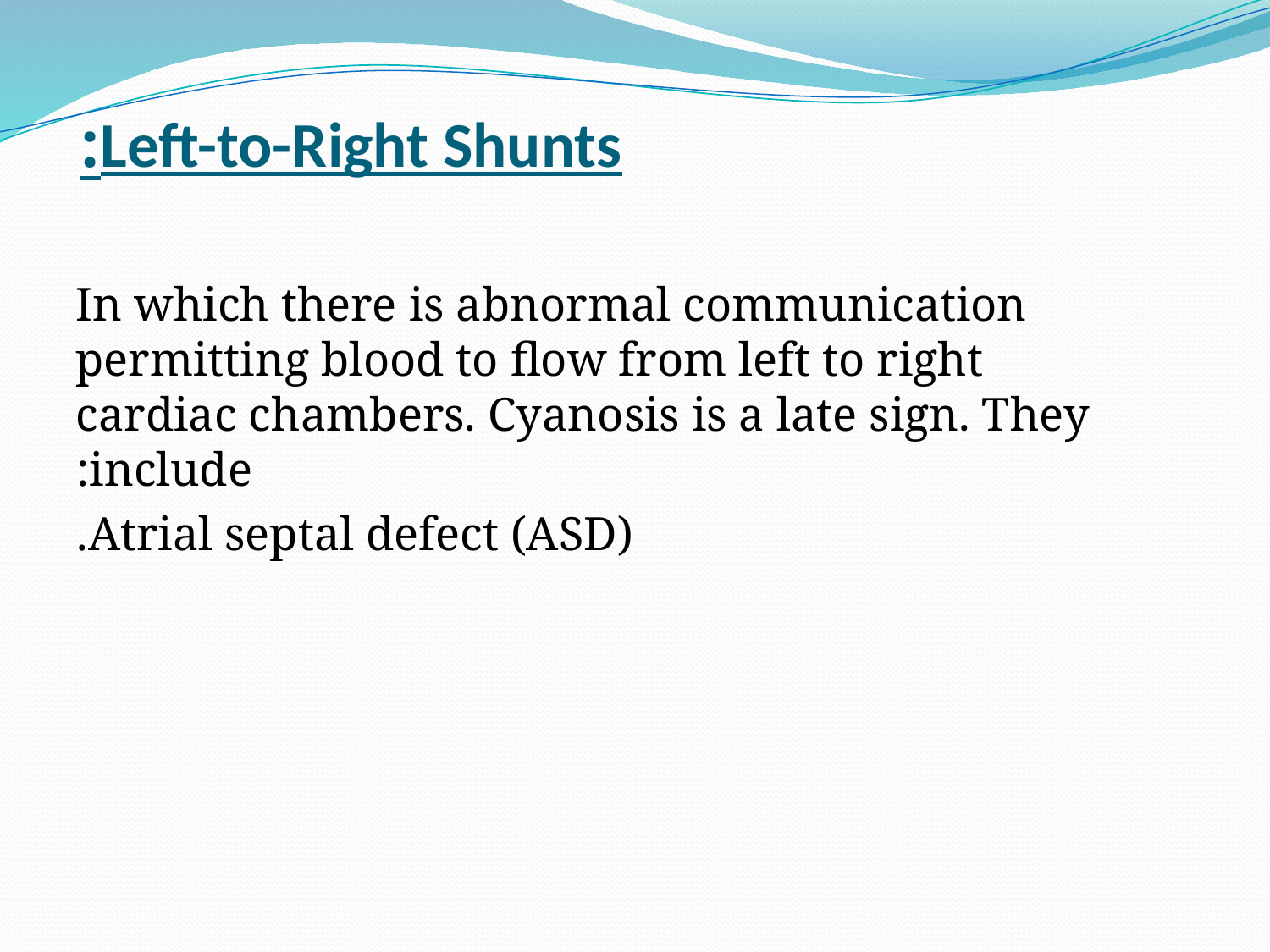

# Left-to-Right Shunts:
In which there is abnormal communication permitting blood to flow from left to right cardiac chambers. Cyanosis is a late sign. They include:
Atrial septal defect (ASD).